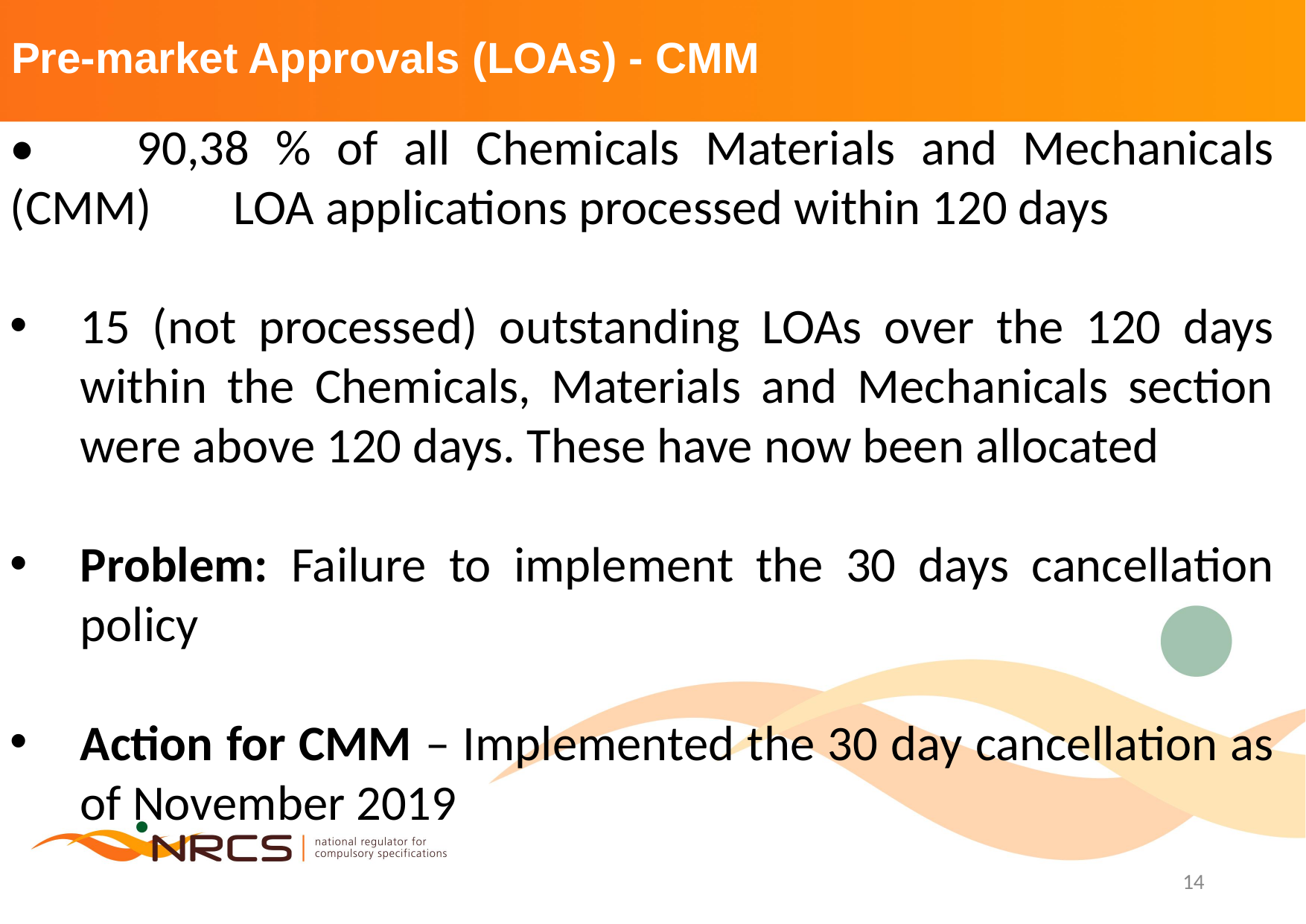

# Pre-market Approvals (LOAs) - CMM
• 	90,38 % of all Chemicals Materials and Mechanicals (CMM) 	LOA applications processed within 120 days

15 (not processed) outstanding LOAs over the 120 days within the Chemicals, Materials and Mechanicals section were above 120 days. These have now been allocated

Problem: Failure to implement the 30 days cancellation policy

Action for CMM – Implemented the 30 day cancellation as of November 2019

14